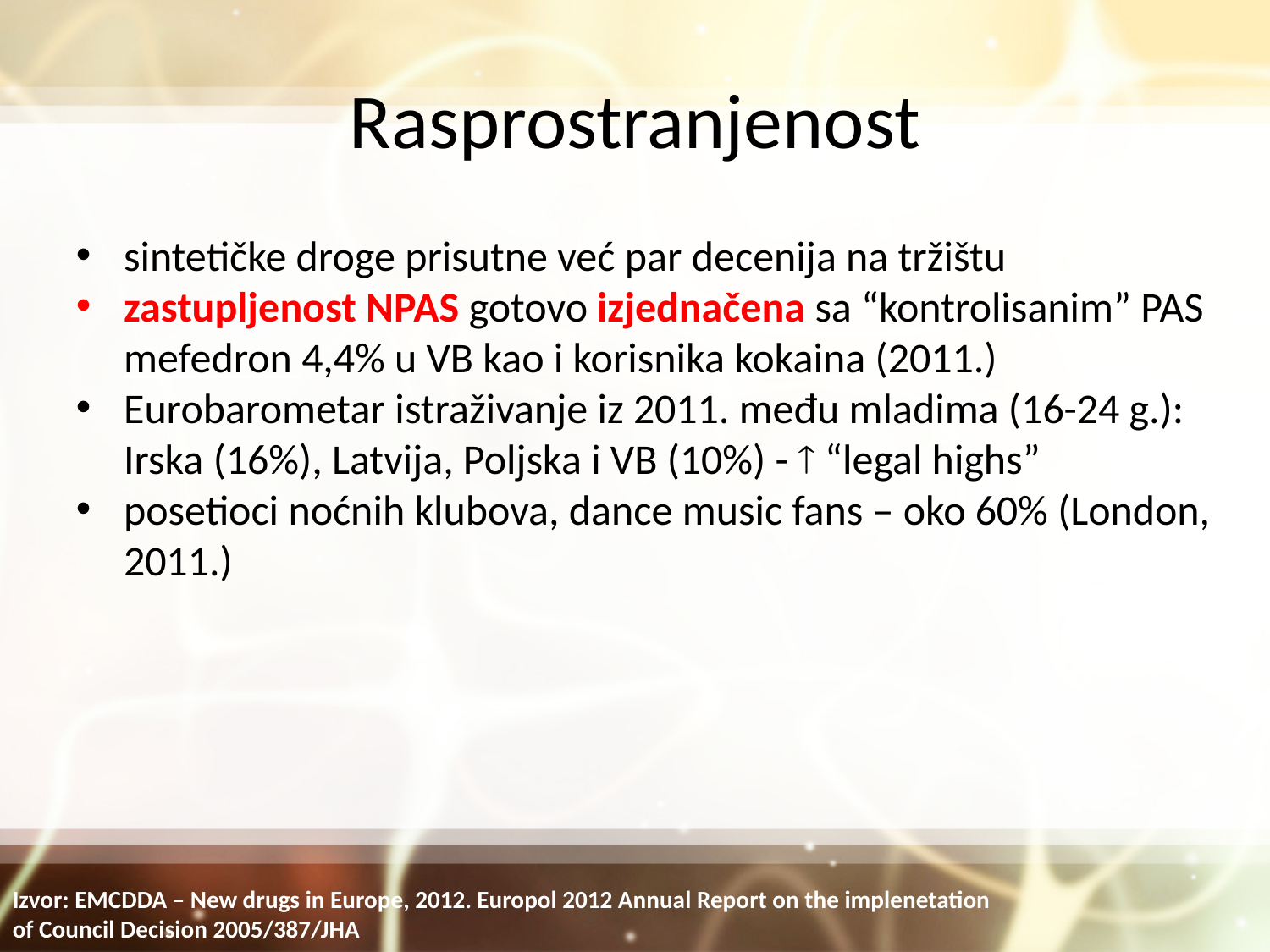

Rasprostranjenost
sintetičke droge prisutne već par decenija na tržištu
zastupljenost NPAS gotovo izjednačena sa “kontrolisanim” PAS
	mefedron 4,4% u VB kao i korisnika kokaina (2011.)
Eurobarometar istraživanje iz 2011. među mladima (16-24 g.): Irska (16%), Latvija, Poljska i VB (10%) - ↑ “legal highs”
posetioci noćnih klubova, dance music fans – oko 60% (London, 2011.)
Izvor: EMCDDA – New drugs in Europe, 2012. Europol 2012 Annual Report on the implenetation
of Council Decision 2005/387/JHA